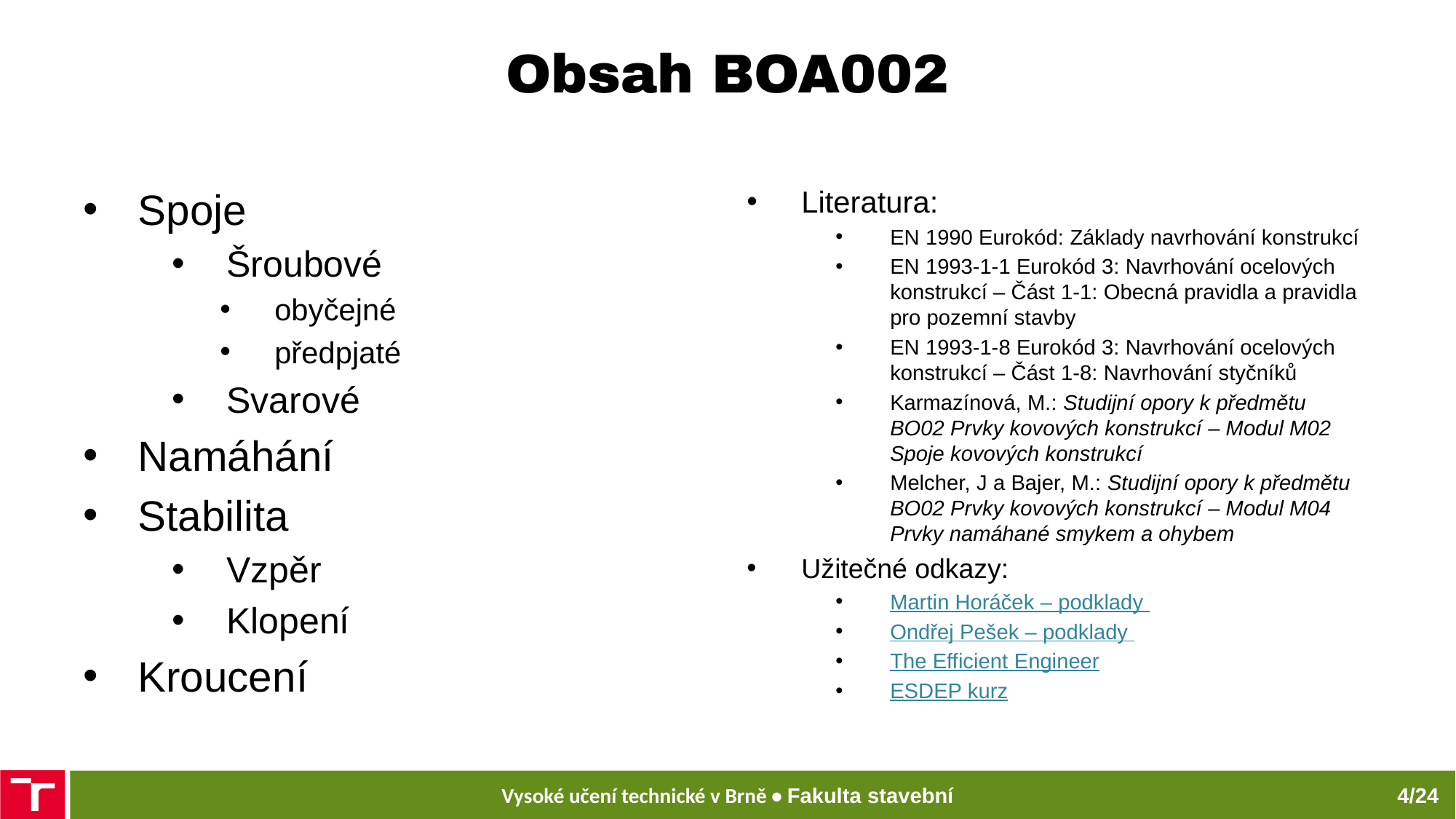

# Obsah BOA002
Spoje
Šroubové
obyčejné
předpjaté
Svarové
Namáhání
Stabilita
Vzpěr
Klopení
Kroucení
Literatura:
EN 1990 Eurokód: Základy navrhování konstrukcí
EN 1993-1-1 Eurokód 3: Navrhování ocelových konstrukcí – Část 1-1: Obecná pravidla a pravidla pro pozemní stavby
EN 1993-1-8 Eurokód 3: Navrhování ocelových konstrukcí – Část 1-8: Navrhování styčníků
Karmazínová, M.: Studijní opory k předmětu BO02 Prvky kovových konstrukcí – Modul M02 Spoje kovových konstrukcí
Melcher, J a Bajer, M.: Studijní opory k předmětu BO02 Prvky kovových konstrukcí – Modul M04 Prvky namáhané smykem a ohybem
Užitečné odkazy:
Martin Horáček – podklady
Ondřej Pešek – podklady
The Efficient Engineer
ESDEP kurz